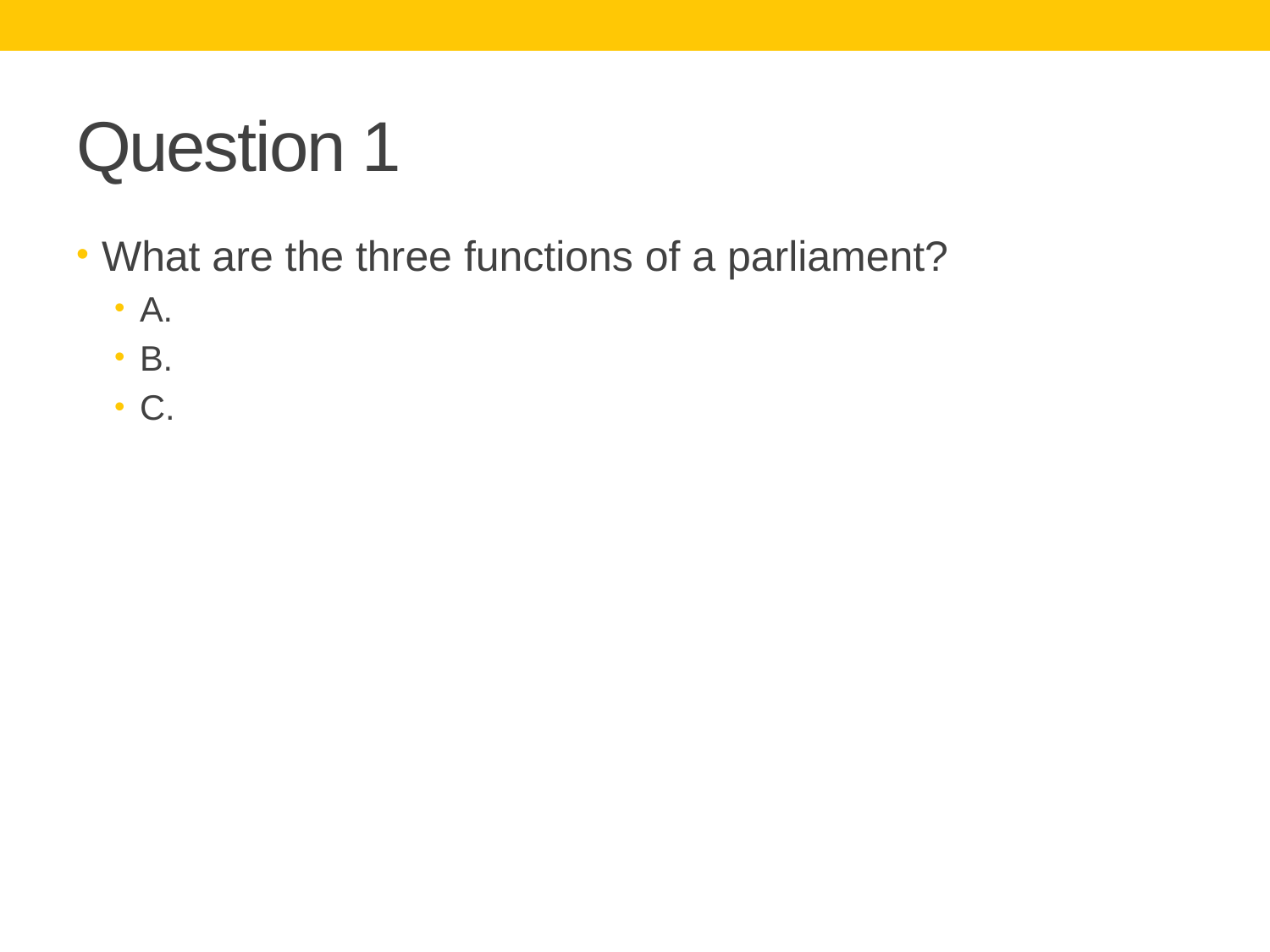

# Question 1
What are the three functions of a parliament?
A.
B.
C.